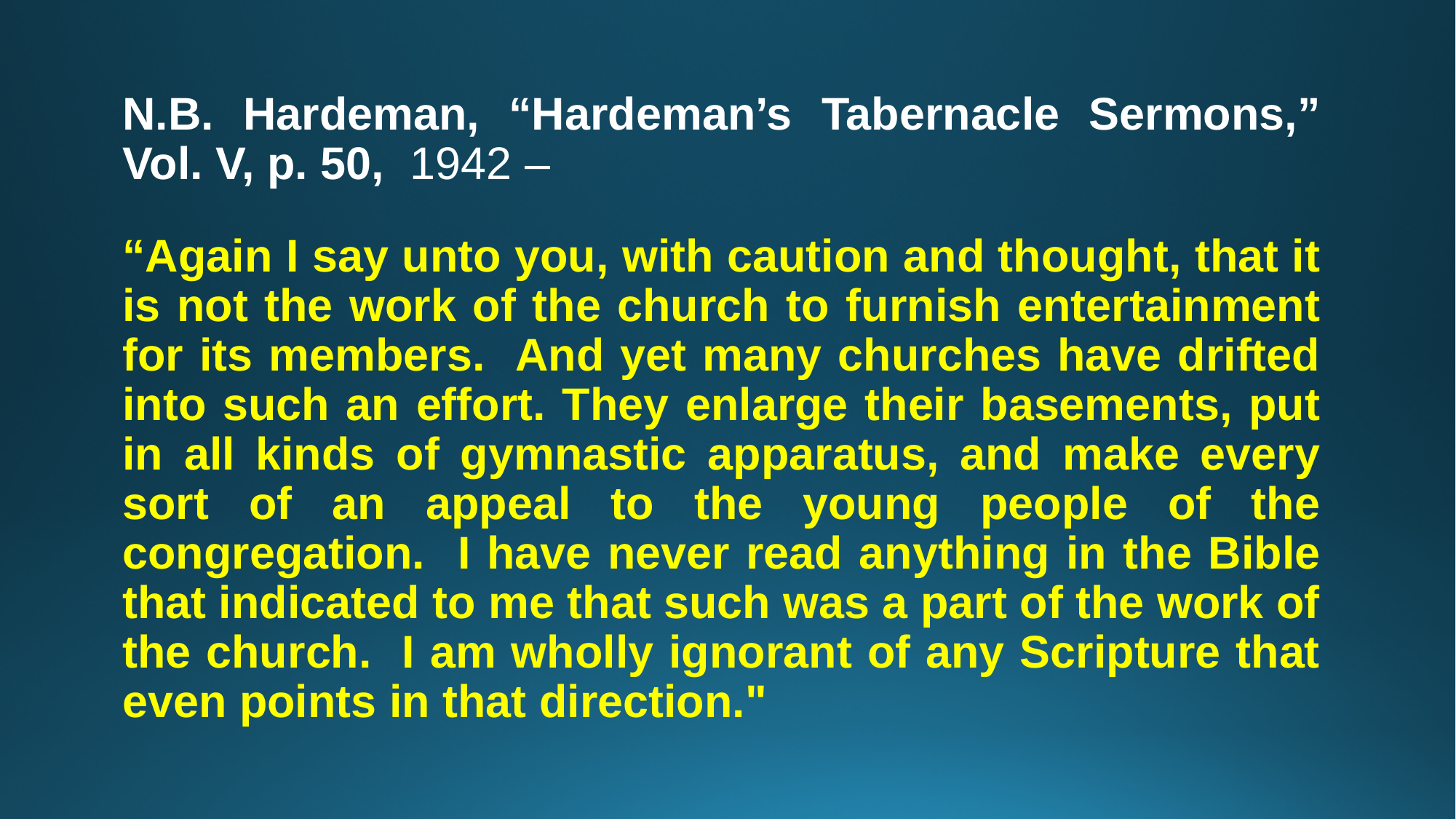

N.B. Hardeman, “Hardeman’s Tabernacle Sermons,” Vol. V, p. 50,  1942 –

“Again I say unto you, with caution and thought, that it is not the work of the church to furnish entertainment for its members.  And yet many churches have drifted into such an effort. They enlarge their basements, put in all kinds of gymnastic apparatus, and make every sort of an appeal to the young people of the congregation.  I have never read anything in the Bible that indicated to me that such was a part of the work of the church.  I am wholly ignorant of any Scripture that even points in that direction."